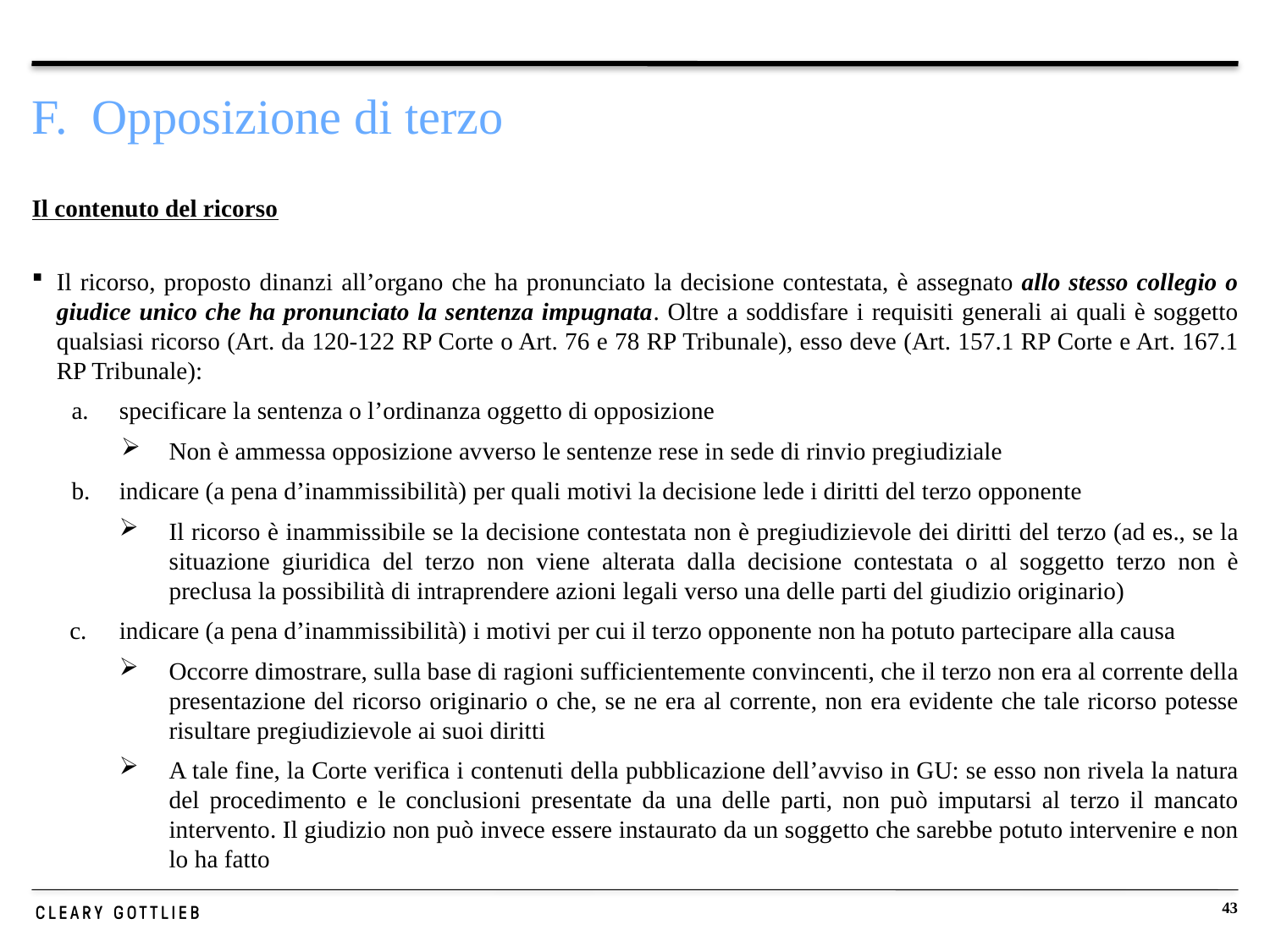

# F.  Opposizione di terzo

Il contenuto del ricorso

Il ricorso, proposto dinanzi all’organo che ha pronunciato la decisione contestata, è assegnato allo stesso collegio o giudice unico che ha pronunciato la sentenza impugnata. Oltre a soddisfare i requisiti generali ai quali è soggetto qualsiasi ricorso (Art. da 120-122 RP Corte o Art. 76 e 78 RP Tribunale), esso deve (Art. 157.1 RP Corte e Art. 167.1 RP Tribunale):
specificare la sentenza o l’ordinanza oggetto di opposizione
Non è ammessa opposizione avverso le sentenze rese in sede di rinvio pregiudiziale
indicare (a pena d’inammissibilità) per quali motivi la decisione lede i diritti del terzo opponente
Il ricorso è inammissibile se la decisione contestata non è pregiudizievole dei diritti del terzo (ad es., se la situazione giuridica del terzo non viene alterata dalla decisione contestata o al soggetto terzo non è preclusa la possibilità di intraprendere azioni legali verso una delle parti del giudizio originario)
indicare (a pena d’inammissibilità) i motivi per cui il terzo opponente non ha potuto partecipare alla causa
Occorre dimostrare, sulla base di ragioni sufficientemente convincenti, che il terzo non era al corrente della presentazione del ricorso originario o che, se ne era al corrente, non era evidente che tale ricorso potesse risultare pregiudizievole ai suoi diritti
A tale fine, la Corte verifica i contenuti della pubblicazione dell’avviso in GU: se esso non rivela la natura del procedimento e le conclusioni presentate da una delle parti, non può imputarsi al terzo il mancato intervento. Il giudizio non può invece essere instaurato da un soggetto che sarebbe potuto intervenire e non lo ha fatto